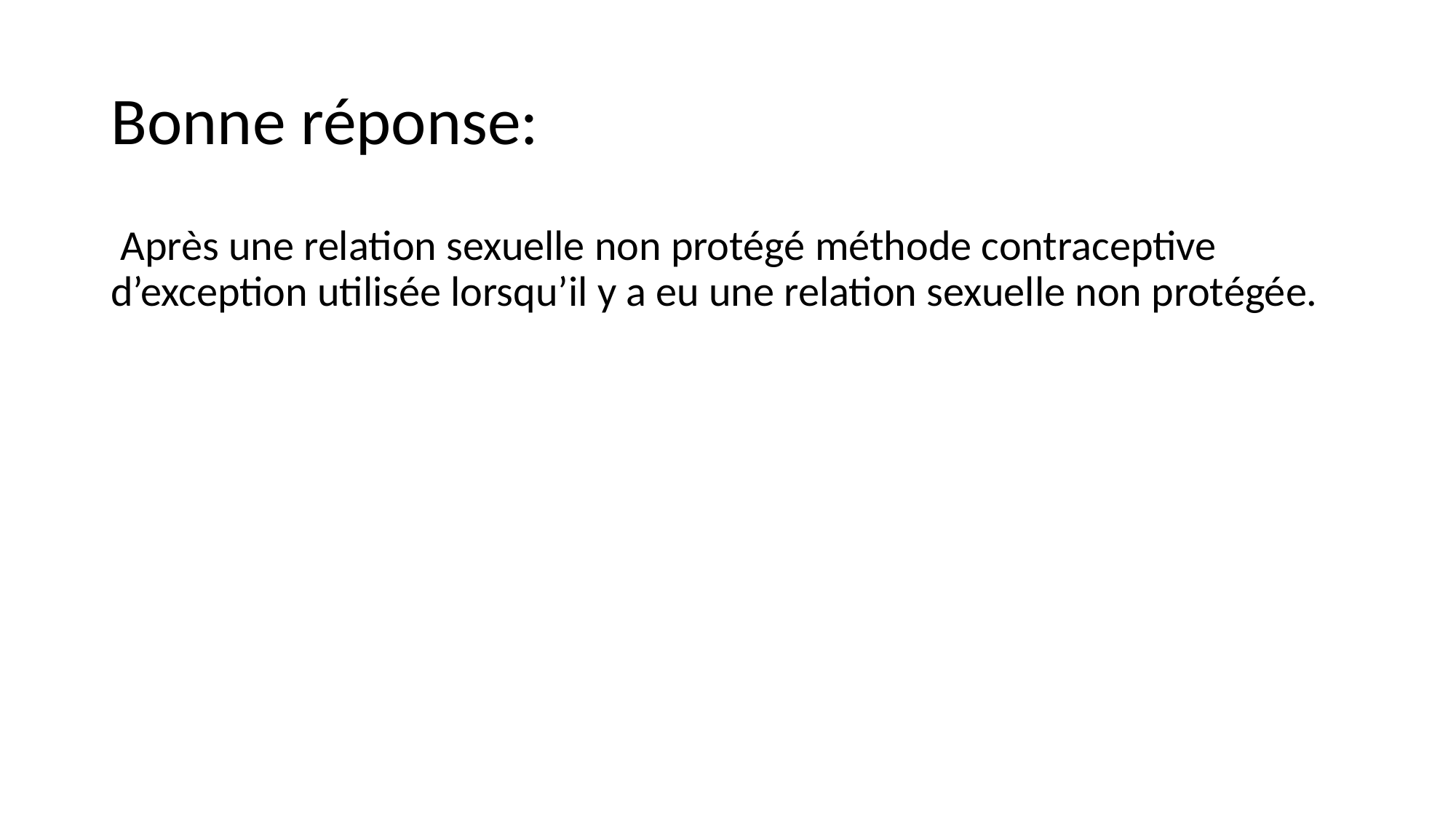

# Bonne réponse:
 Après une relation sexuelle non protégé méthode contraceptive d’exception utilisée lorsqu’il y a eu une relation sexuelle non protégée.